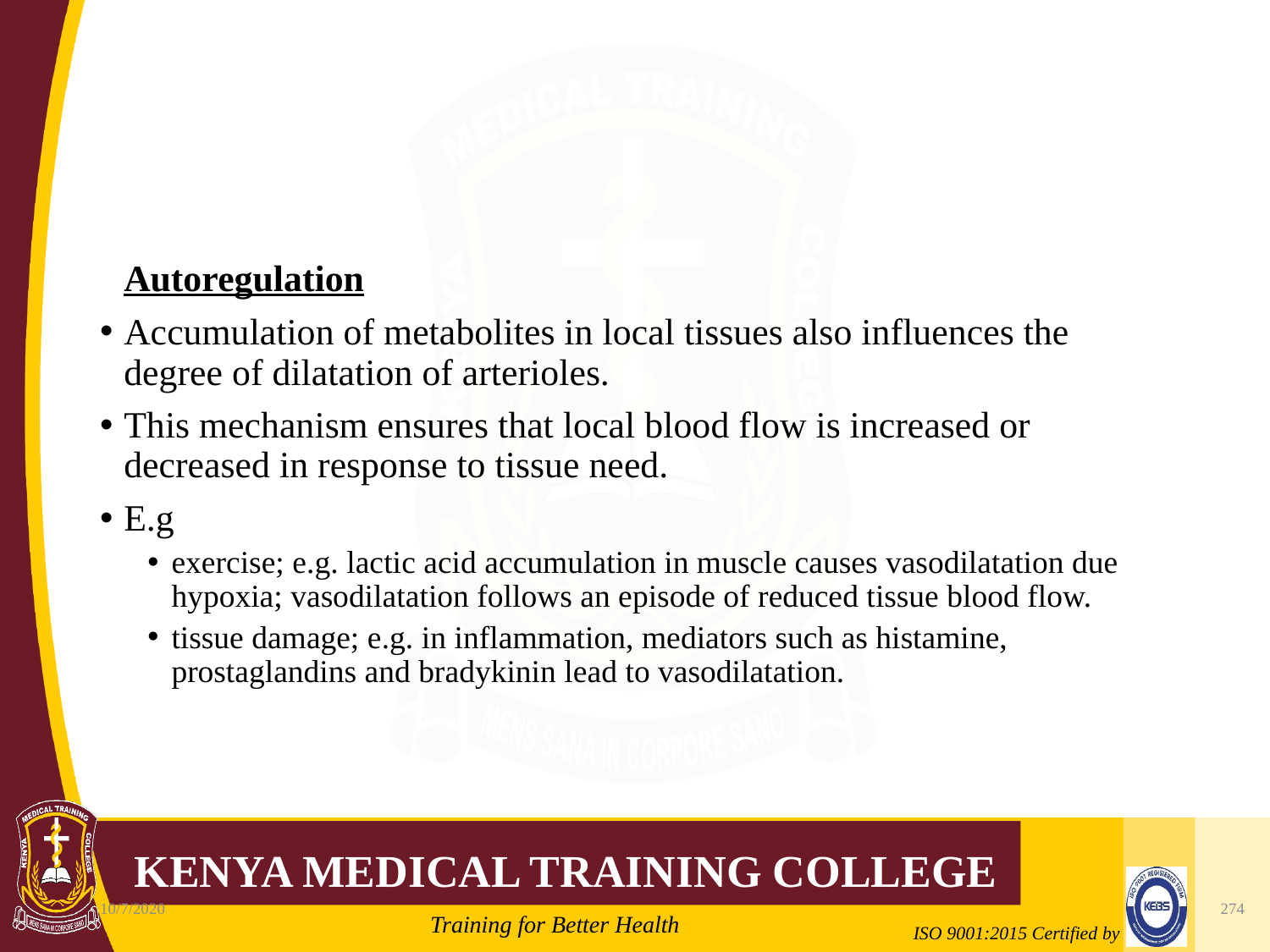

#
	Autoregulation
Accumulation of metabolites in local tissues also influences the degree of dilatation of arterioles.
This mechanism ensures that local blood flow is increased or decreased in response to tissue need.
E.g
exercise; e.g. lactic acid accumulation in muscle causes vasodilatation due hypoxia; vasodilatation follows an episode of reduced tissue blood flow.
tissue damage; e.g. in inflammation, mediators such as histamine, prostaglandins and bradykinin lead to vasodilatation.
10/7/2020
274